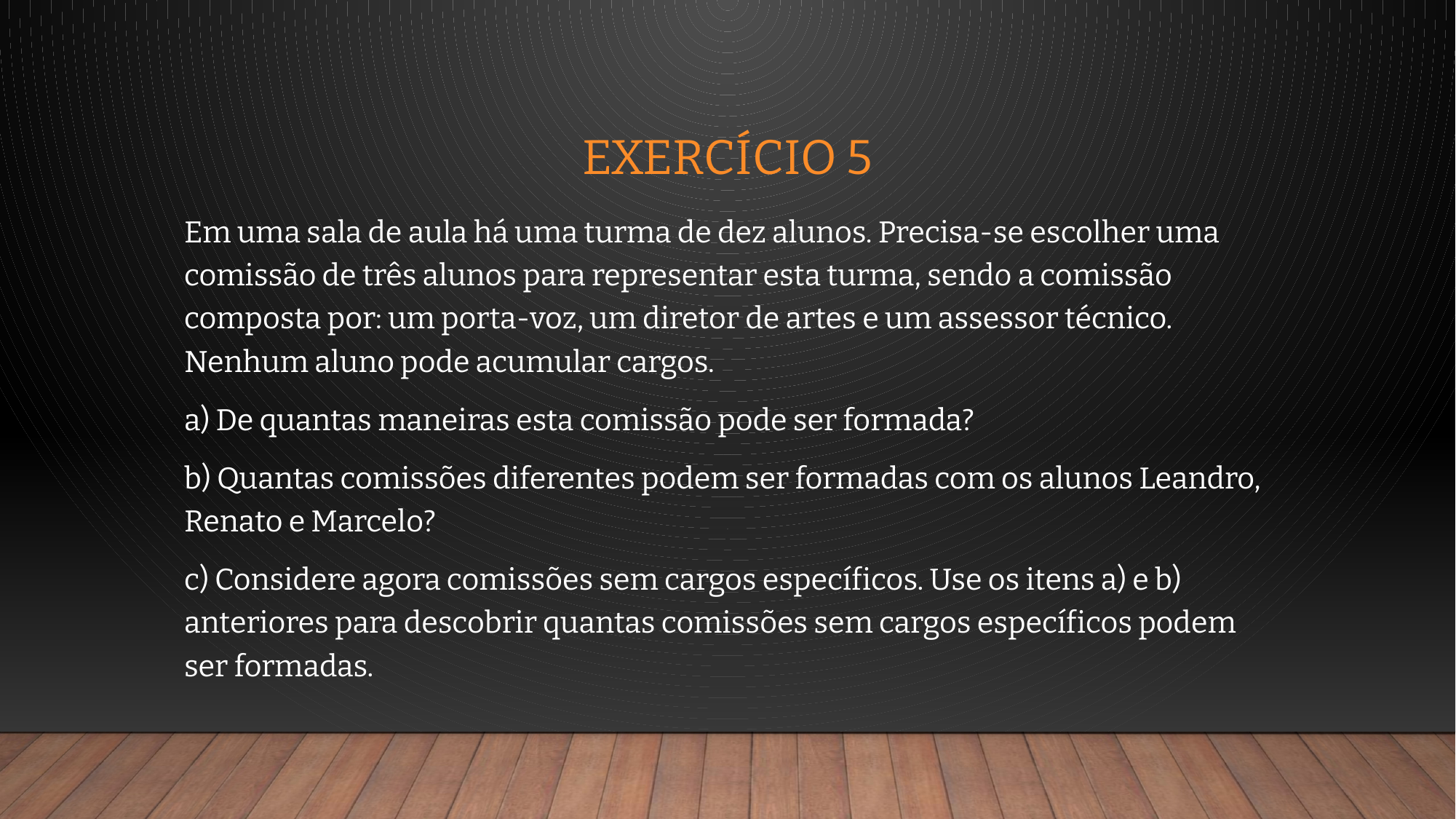

# Exercício 5
Em uma sala de aula há uma turma de dez alunos. Precisa-se escolher uma comissão de três alunos para representar esta turma, sendo a comissão composta por: um porta-voz, um diretor de artes e um assessor técnico. Nenhum aluno pode acumular cargos.
a) De quantas maneiras esta comissão pode ser formada?
b) Quantas comissões diferentes podem ser formadas com os alunos Leandro, Renato e Marcelo?
c) Considere agora comissões sem cargos específicos. Use os itens a) e b) anteriores para descobrir quantas comissões sem cargos específicos podem ser formadas.